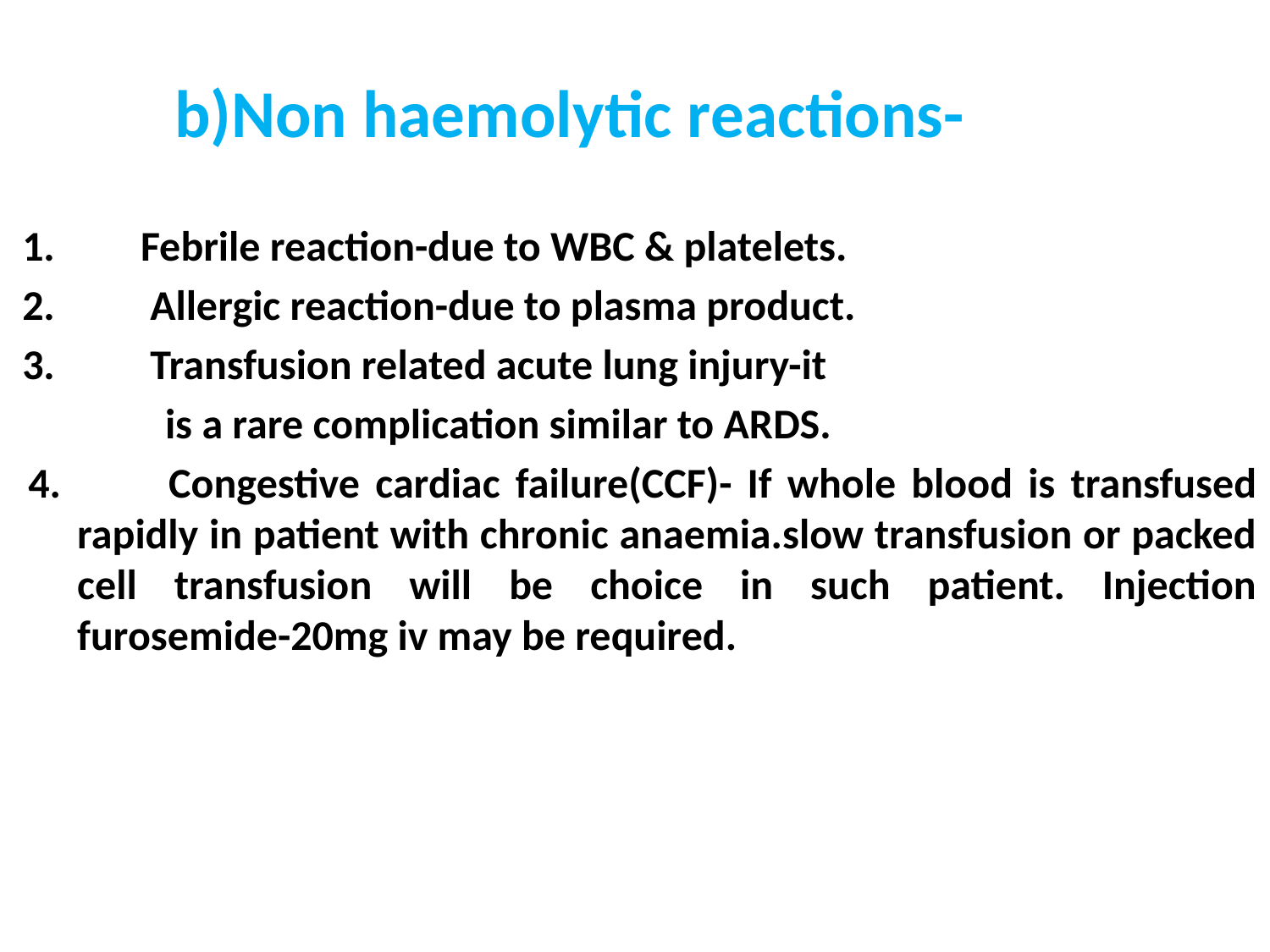

b)Non haemolytic reactions-

 1.         Febrile reaction-due to WBC & platelets.
 2.          Allergic reaction-due to plasma product.
 3.          Transfusion related acute lung injury-it
                is a rare complication similar to ARDS.
 4.       Congestive cardiac failure(CCF)- If whole blood is transfused rapidly in patient with chronic anaemia.slow transfusion or packed cell transfusion will be choice in such patient. Injection furosemide-20mg iv may be required.